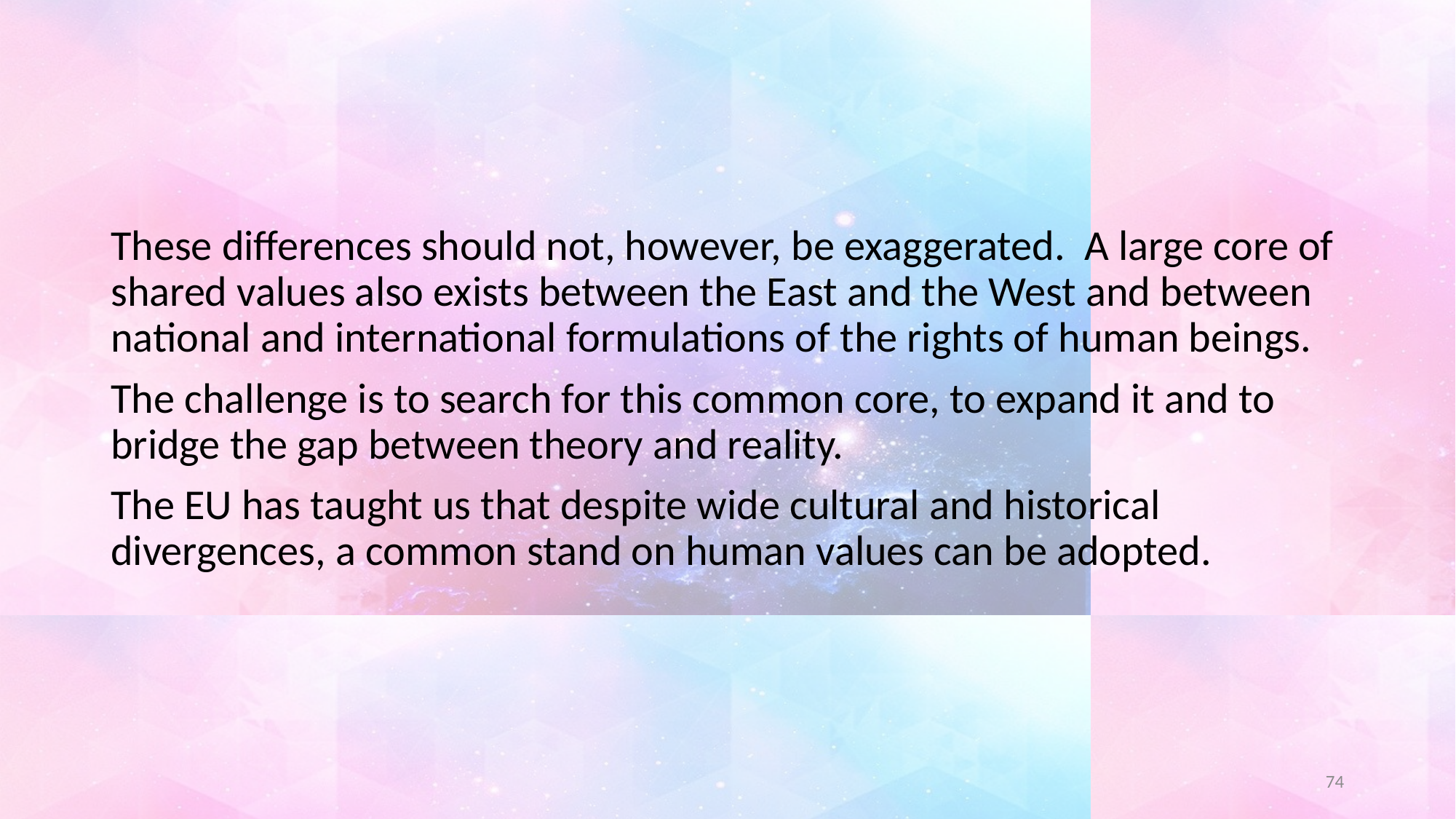

#
These differences should not, however, be exaggerated.  A large core of shared values also exists between the East and the West and between national and international formulations of the rights of human beings.
The challenge is to search for this common core, to expand it and to bridge the gap between theory and reality.
The EU has taught us that despite wide cultural and historical  divergences, a common stand on human values can be adopted.

74